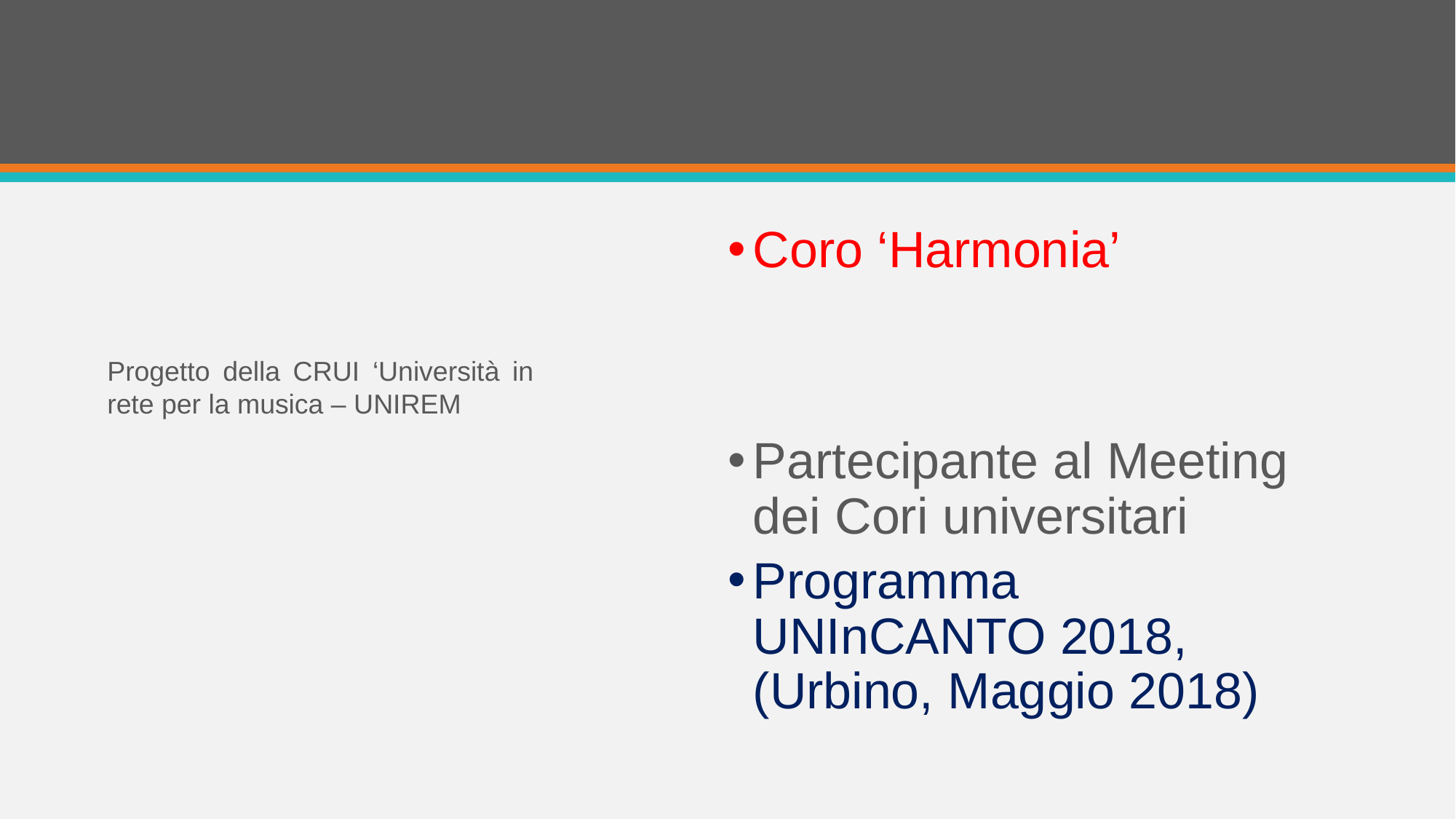

#
Coro ‘Harmonia’

Partecipante al Meeting dei Cori universitari
Programma UNInCANTO 2018, (Urbino, Maggio 2018)
Progetto della CRUI ‘Università in rete per la musica – UNIREM